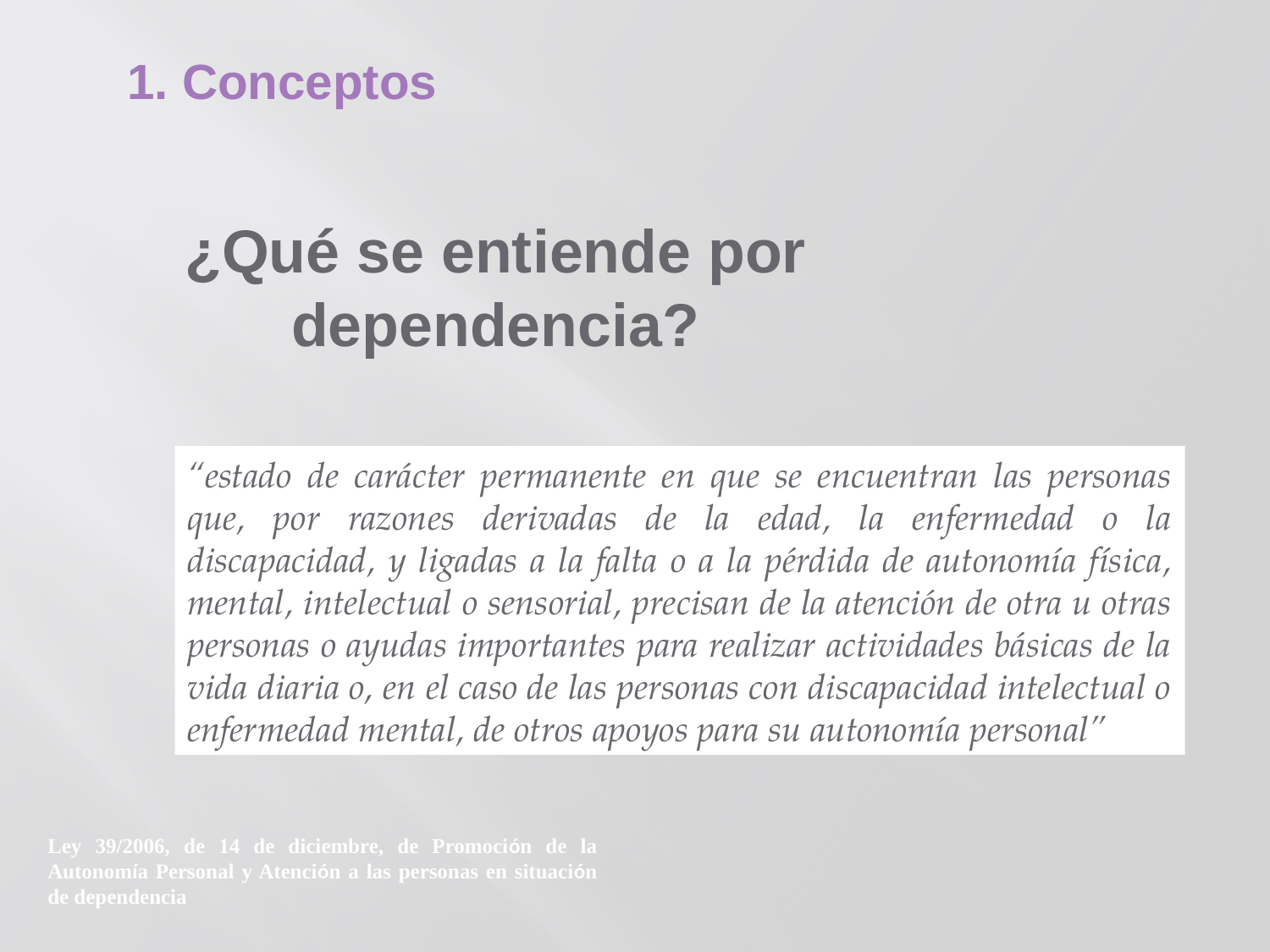

1. Conceptos
# ¿Qué se entiende por dependencia?
“estado de carácter permanente en que se encuentran las personas que, por razones derivadas de la edad, la enfermedad o la discapacidad, y ligadas a la falta o a la pérdida de autonomía física, mental, intelectual o sensorial, precisan de la atención de otra u otras personas o ayudas importantes para realizar actividades básicas de la vida diaria o, en el caso de las personas con discapacidad intelectual o enfermedad mental, de otros apoyos para su autonomía personal”
Ley 39/2006, de 14 de diciembre, de Promoción de la Autonomía Personal y Atención a las personas en situación de dependencia